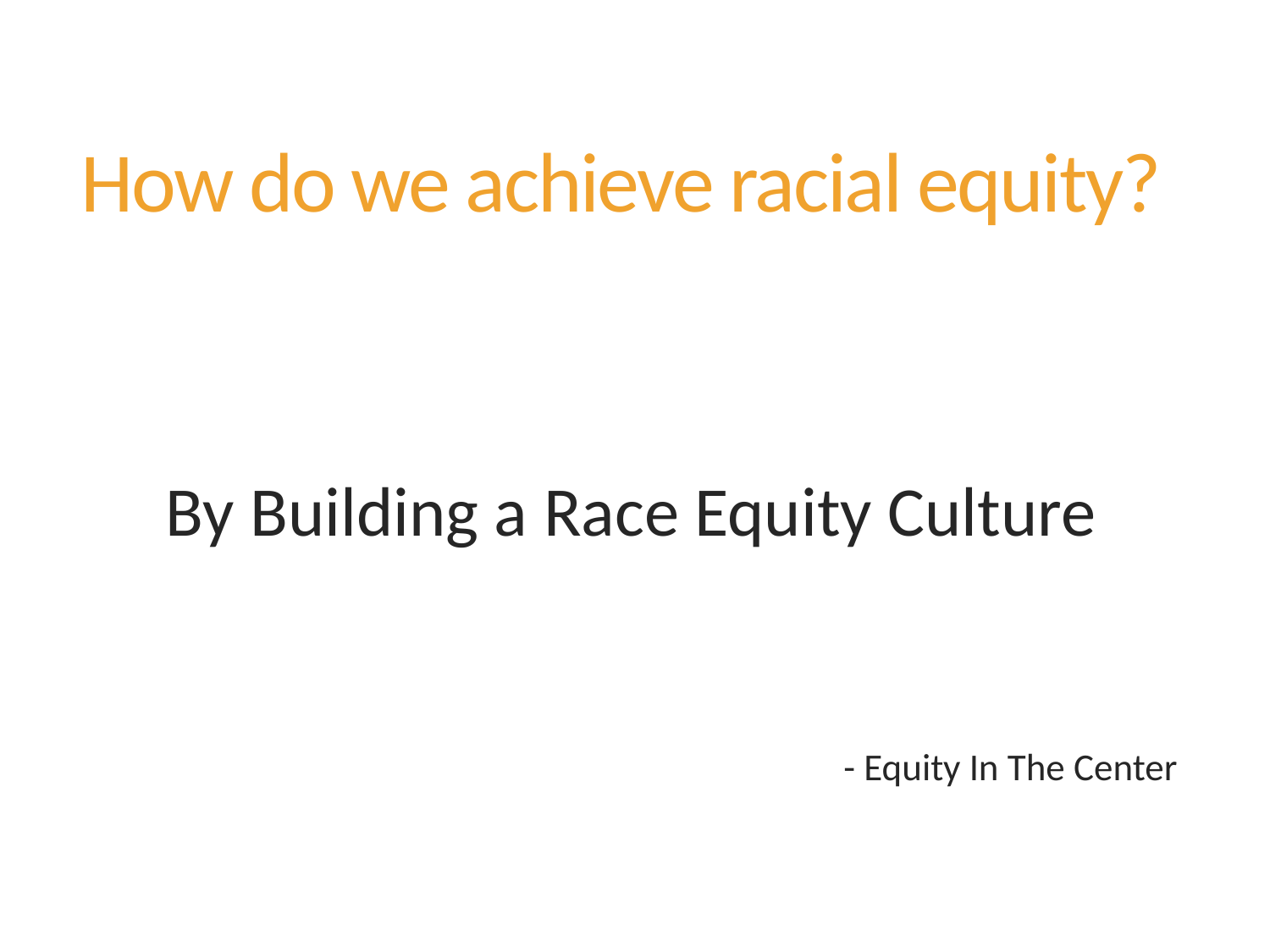

# How do we achieve racial equity?

By Building a Race Equity Culture

- Equity In The Center